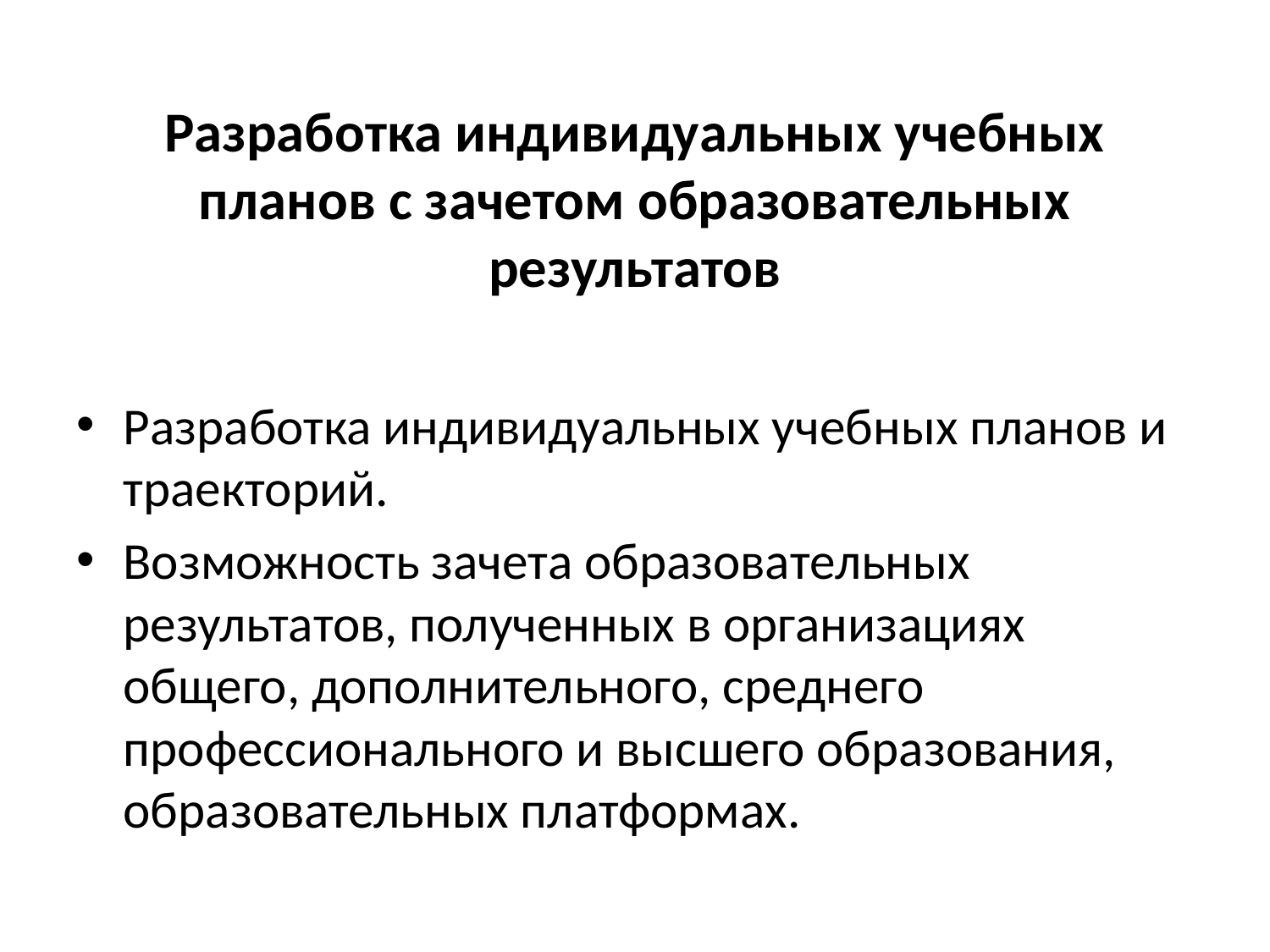

# Разработка индивидуальных учебных планов с зачетом образовательных результатов
Разработка индивидуальных учебных планов и траекторий.
Возможность зачета образовательных результатов, полученных в организациях общего, дополнительного, среднего профессионального и высшего образования, образовательных платформах.